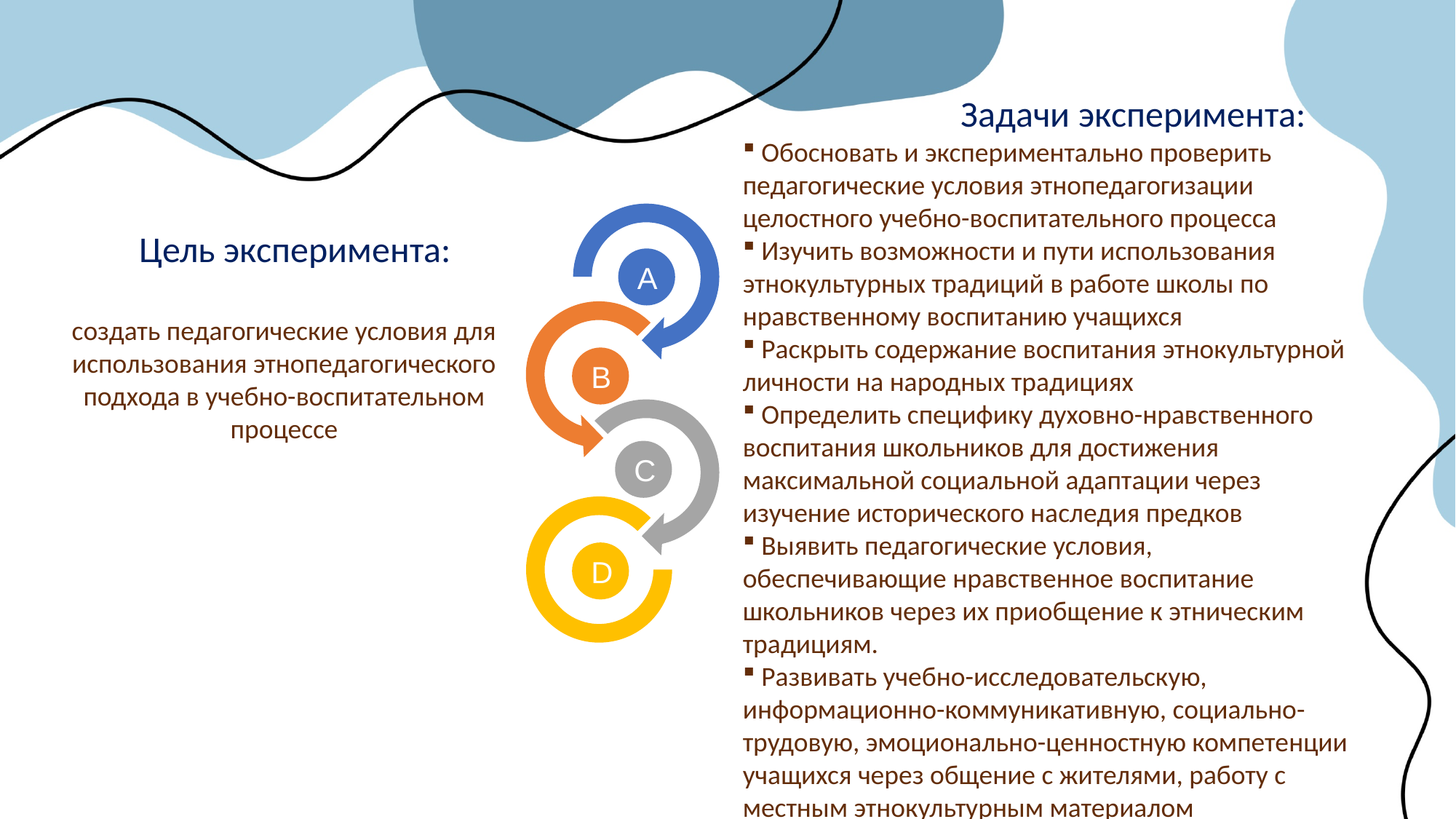

Задачи эксперимента:
 Обосновать и экспериментально проверить педагогические условия этнопедагогизации целостного учебно-воспитательного процесса
 Изучить возможности и пути использования этнокультурных традиций в работе школы по нравственному воспитанию учащихся
 Раскрыть содержание воспитания этнокультурной личности на народных традициях
 Определить специфику духовно-нравственного воспитания школьников для достижения максимальной социальной адаптации через изучение исторического наследия предков
 Выявить педагогические условия, обеспечивающие нравственное воспитание школьников через их приобщение к этническим традициям.
 Развивать учебно-исследовательскую, информационно-коммуникативную, социально-трудовую, эмоционально-ценностную компетенции учащихся через общение с жителями, работу с местным этнокультурным материалом

A

B

C

D

       Цель эксперимента:

создать педагогические условия для использования этнопедагогического подхода в учебно-воспитательном процессе